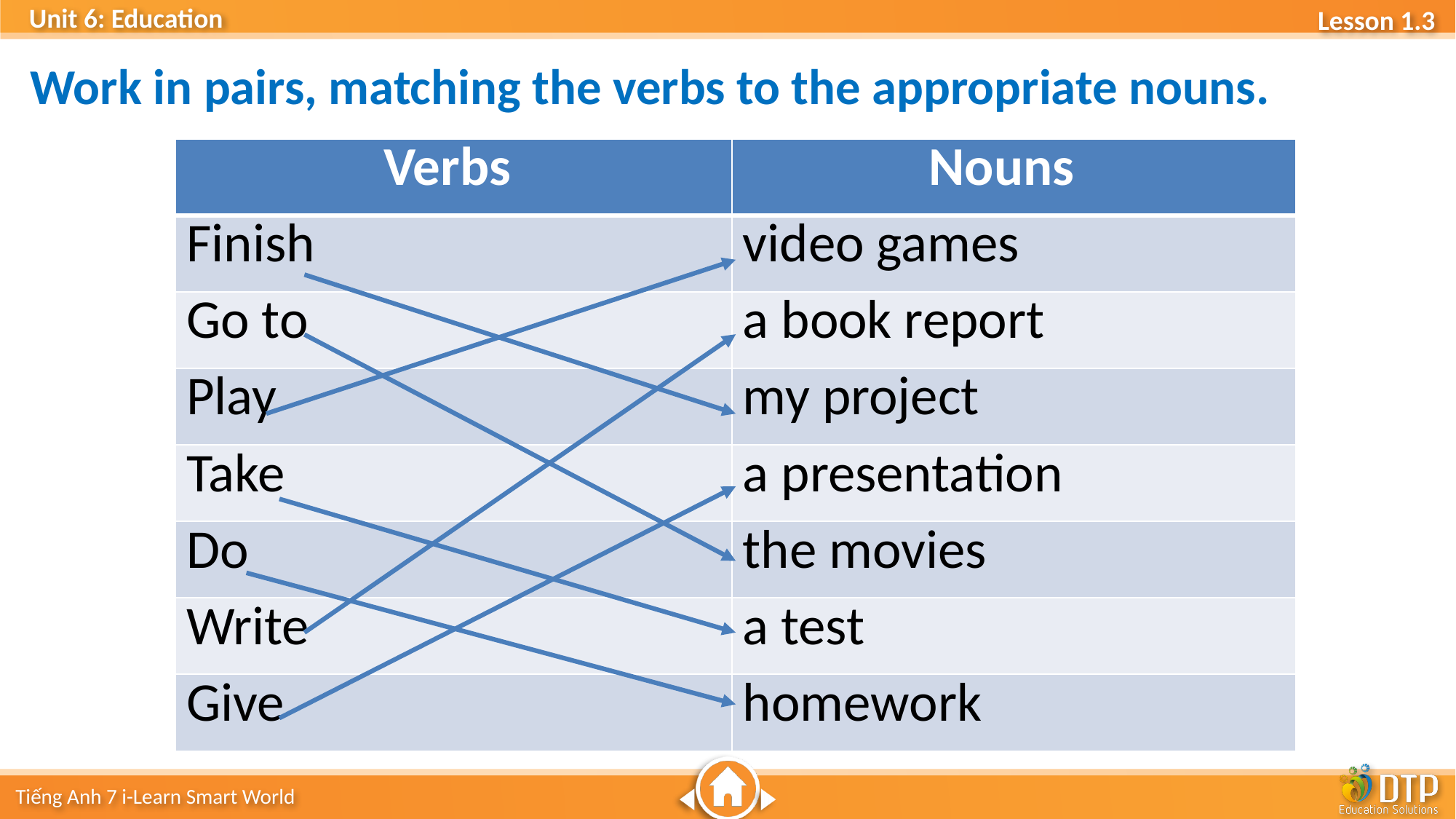

Work in pairs, matching the verbs to the appropriate nouns.
| Verbs | Nouns |
| --- | --- |
| Finish | video games |
| Go to | a book report |
| Play | my project |
| Take | a presentation |
| Do | the movies |
| Write | a test |
| Give | homework |